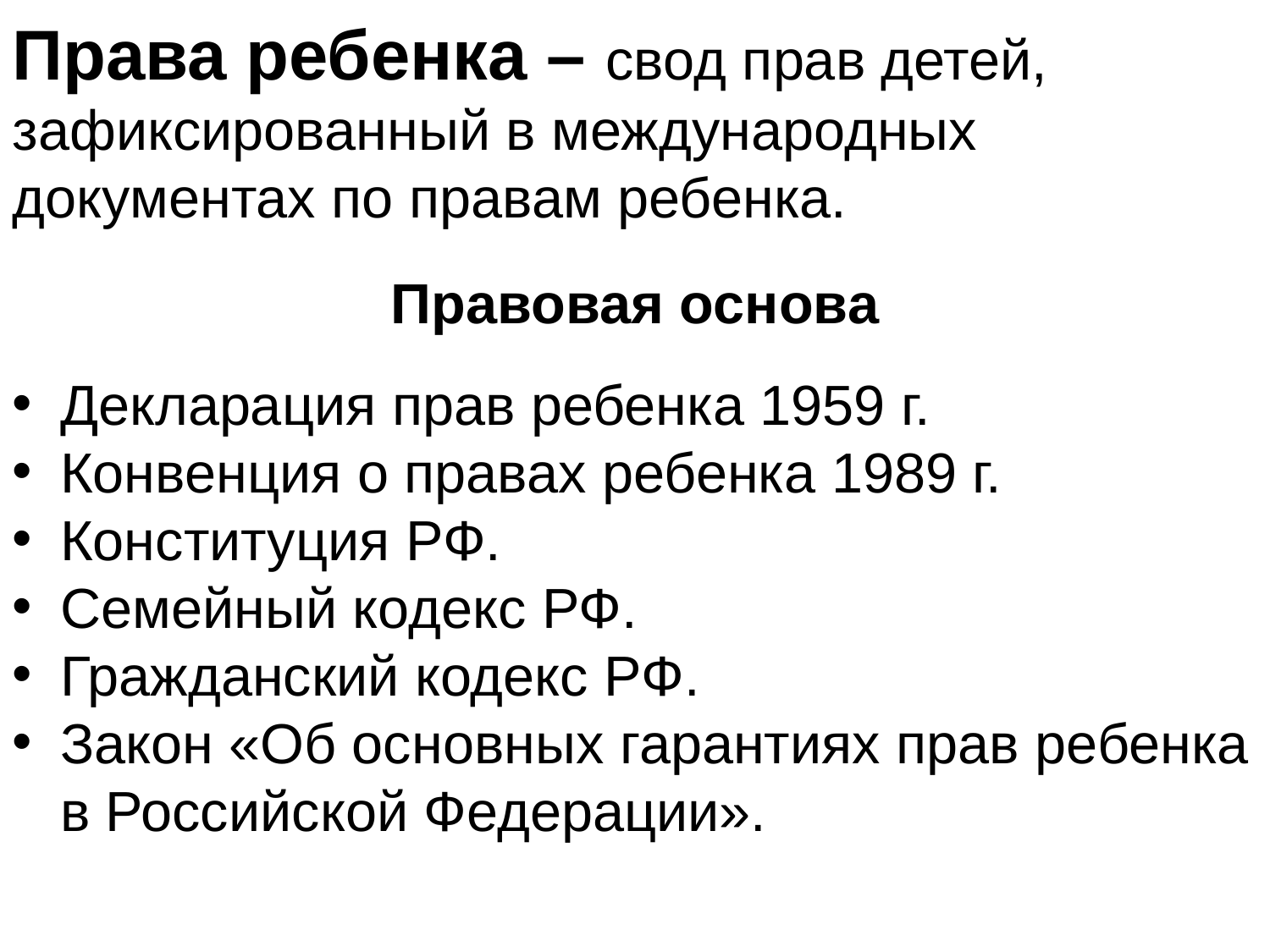

Права ребенка – свод прав детей, зафиксированный в международных документах по правам ребенка.

Правовая основа

Декларация прав ребенка 1959 г.
Конвенция о правах ребенка 1989 г.
Конституция РФ.
Семейный кодекс РФ.
Гражданский кодекс РФ.
Закон «Об основных гарантиях прав ребенка в Российской Федерации».